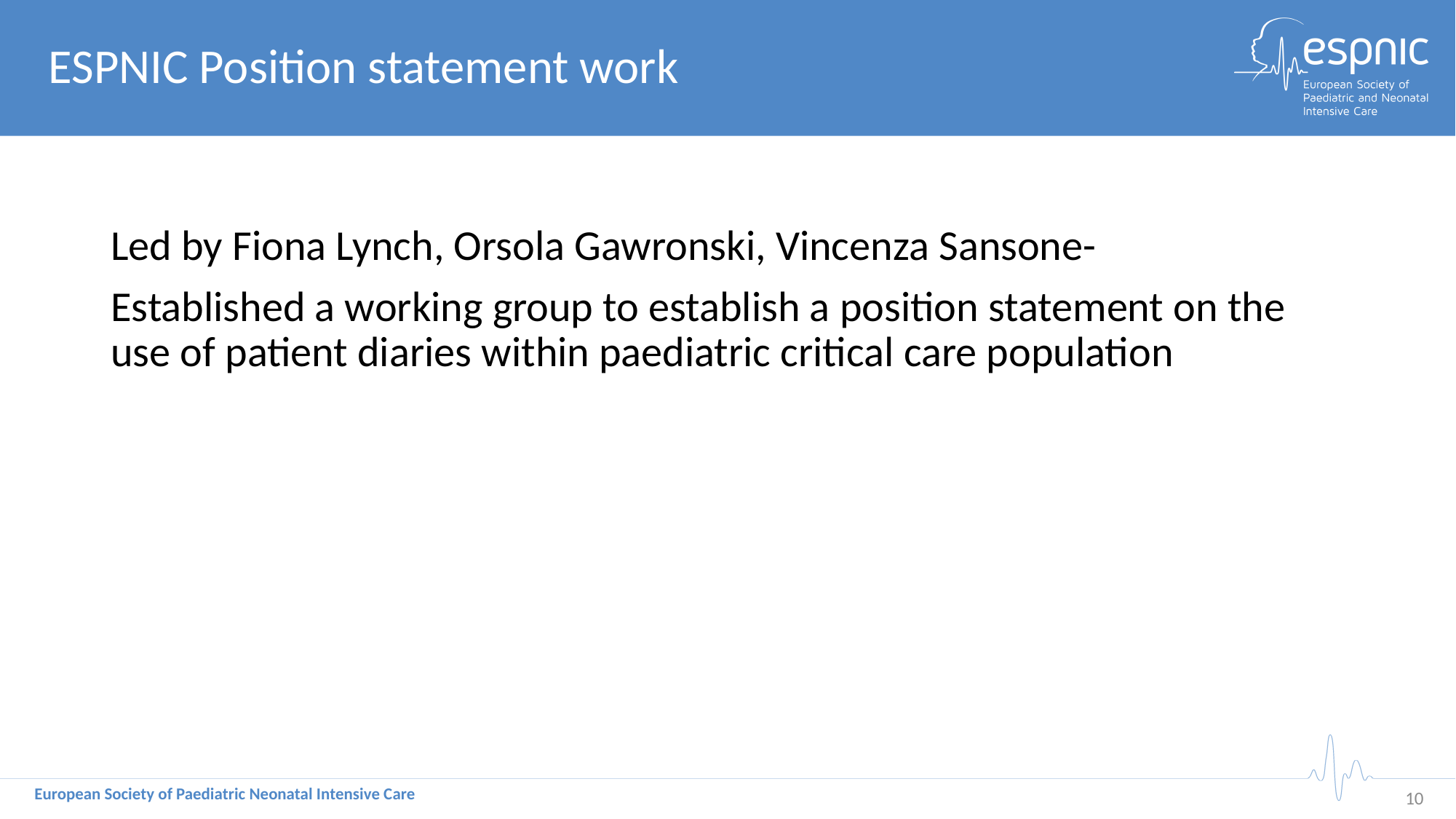

# ESPNIC Position statement work
Led by Fiona Lynch, Orsola Gawronski, Vincenza Sansone-
Established a working group to establish a position statement on the use of patient diaries within paediatric critical care population

10